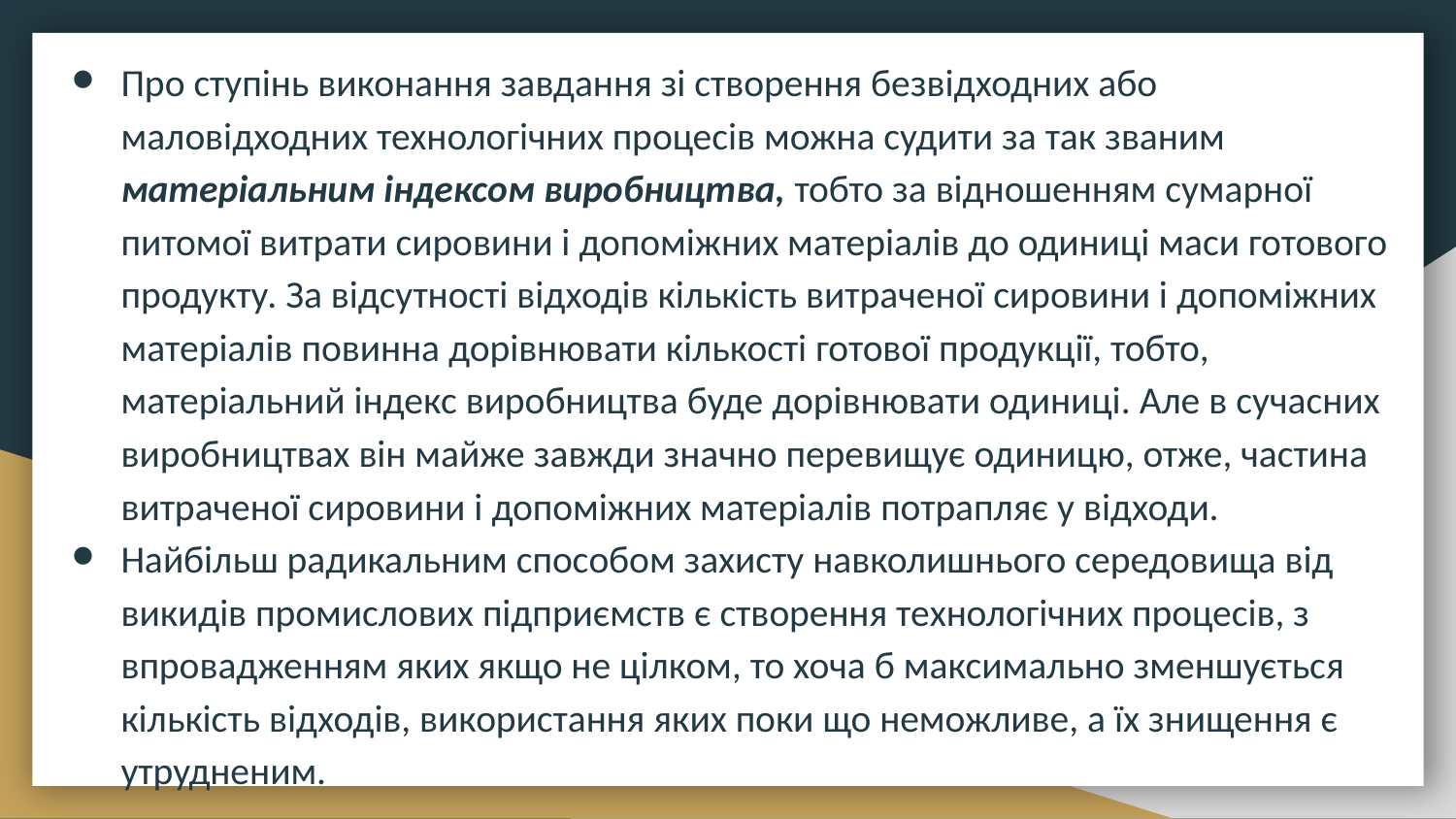

Про ступінь виконання завдання зі створення безвідходних або маловідходних технологічних процесів можна судити за так званим матеріальним індексом виробництва, тобто за відношенням сумарної питомої витрати сировини і допоміжних матеріалів до одиниці маси готового продукту. За відсутності відходів кількість витраченої сировини і допоміжних матеріалів повинна дорівнювати кількості готової продукції, тобто, матеріальний індекс виробництва буде дорівнювати одиниці. Але в сучасних виробництвах він майже завжди значно перевищує одиницю, отже, частина витраченої сировини і допоміжних матеріалів потрапляє у відходи.
Найбільш радикальним способом захисту навколишнього середовища від викидів промислових підприємств є створення технологічних процесів, з впровадженням яких якщо не цілком, то хоча б максимально зменшується кількість відходів, використання яких поки що неможливе, а їх знищення є утрудненим.